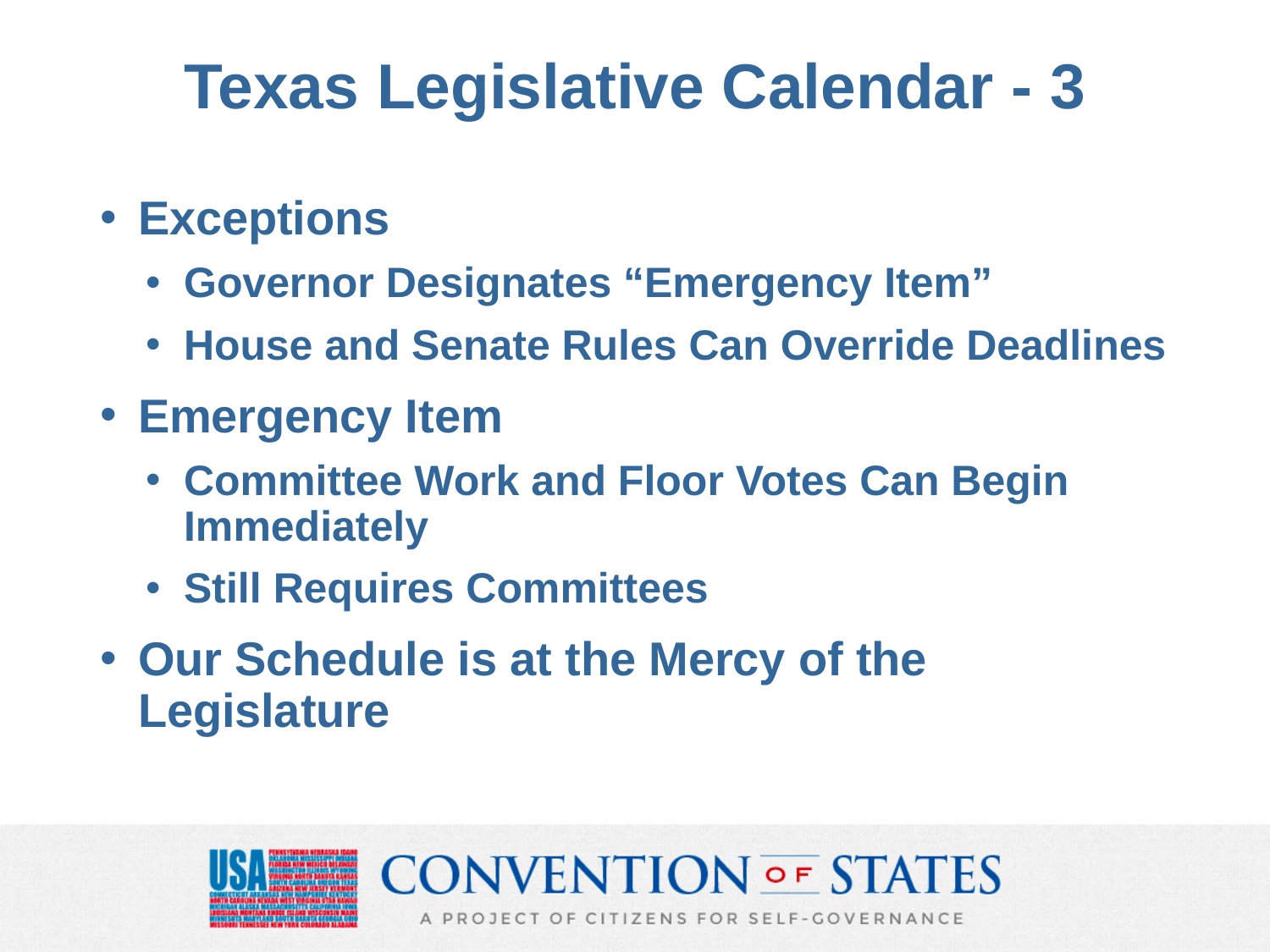

# Texas Legislative Calendar - 3
Exceptions
Governor Designates “Emergency Item”
House and Senate Rules Can Override Deadlines
Emergency Item
Committee Work and Floor Votes Can Begin Immediately
Still Requires Committees
Our Schedule is at the Mercy of the Legislature